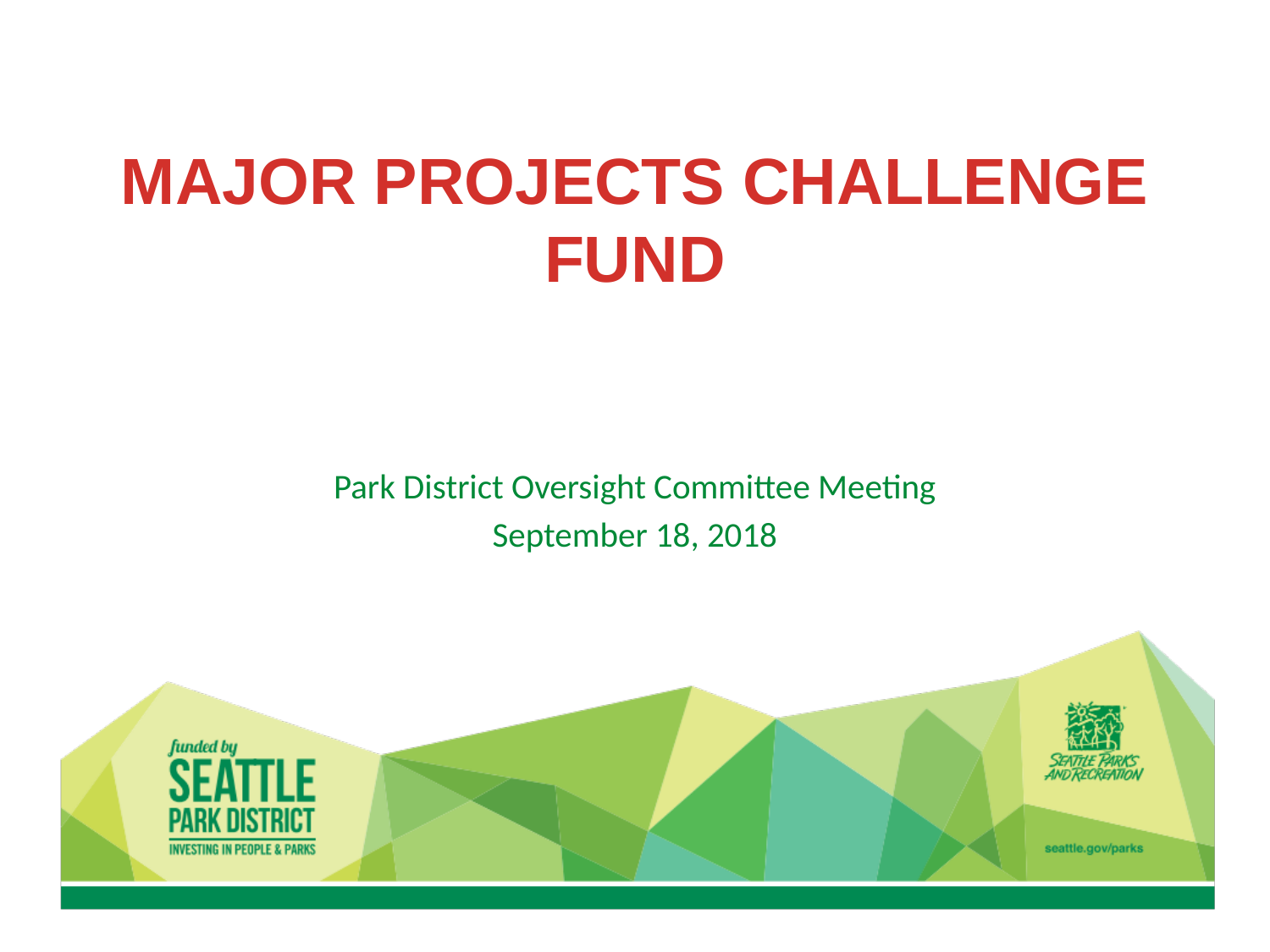

# Major projects challenge fund
Park District Oversight Committee Meeting
September 18, 2018